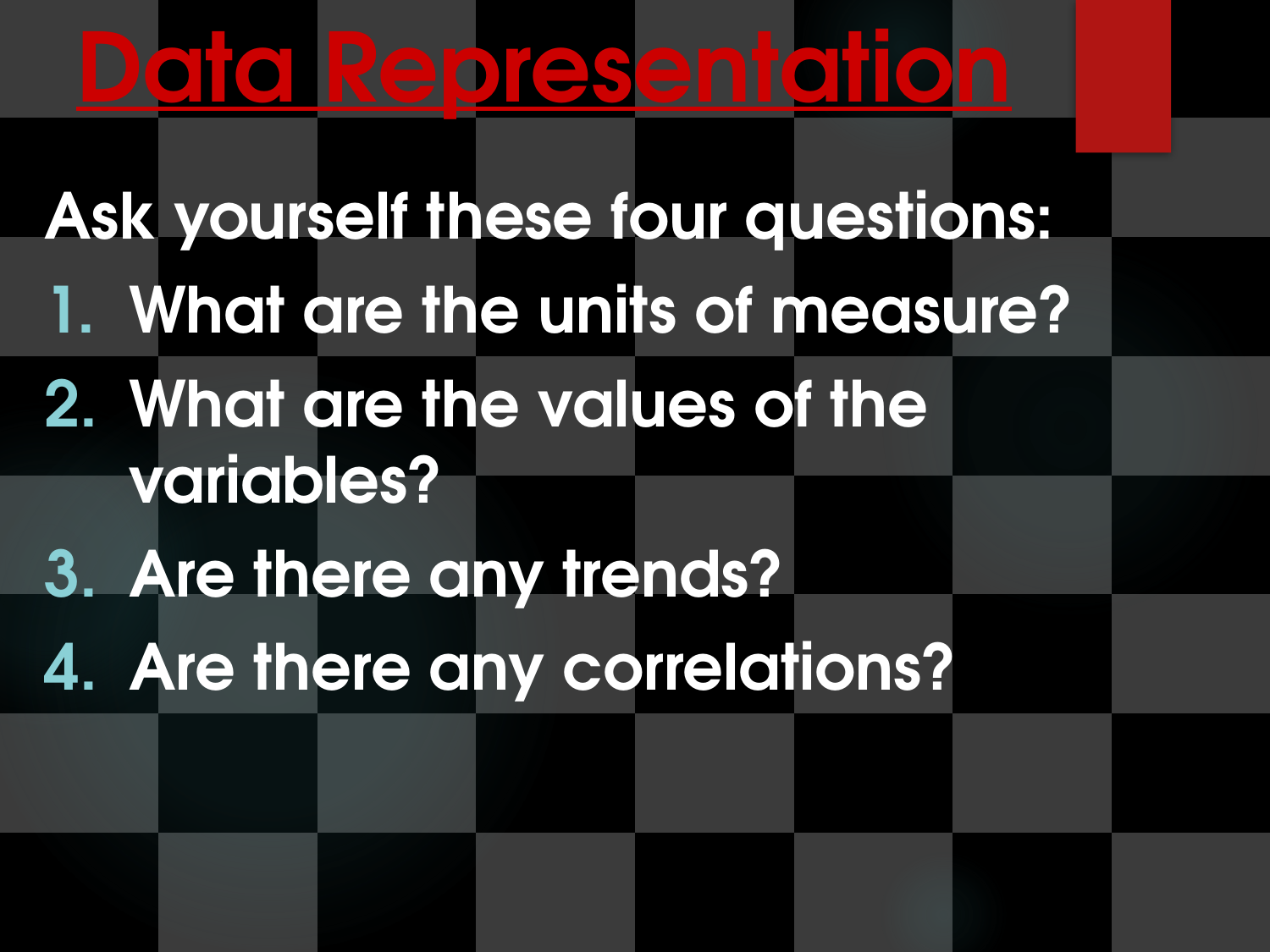

# Data Representation
Ask yourself these four questions:
What are the units of measure?
What are the values of the variables?
Are there any trends?
Are there any correlations?